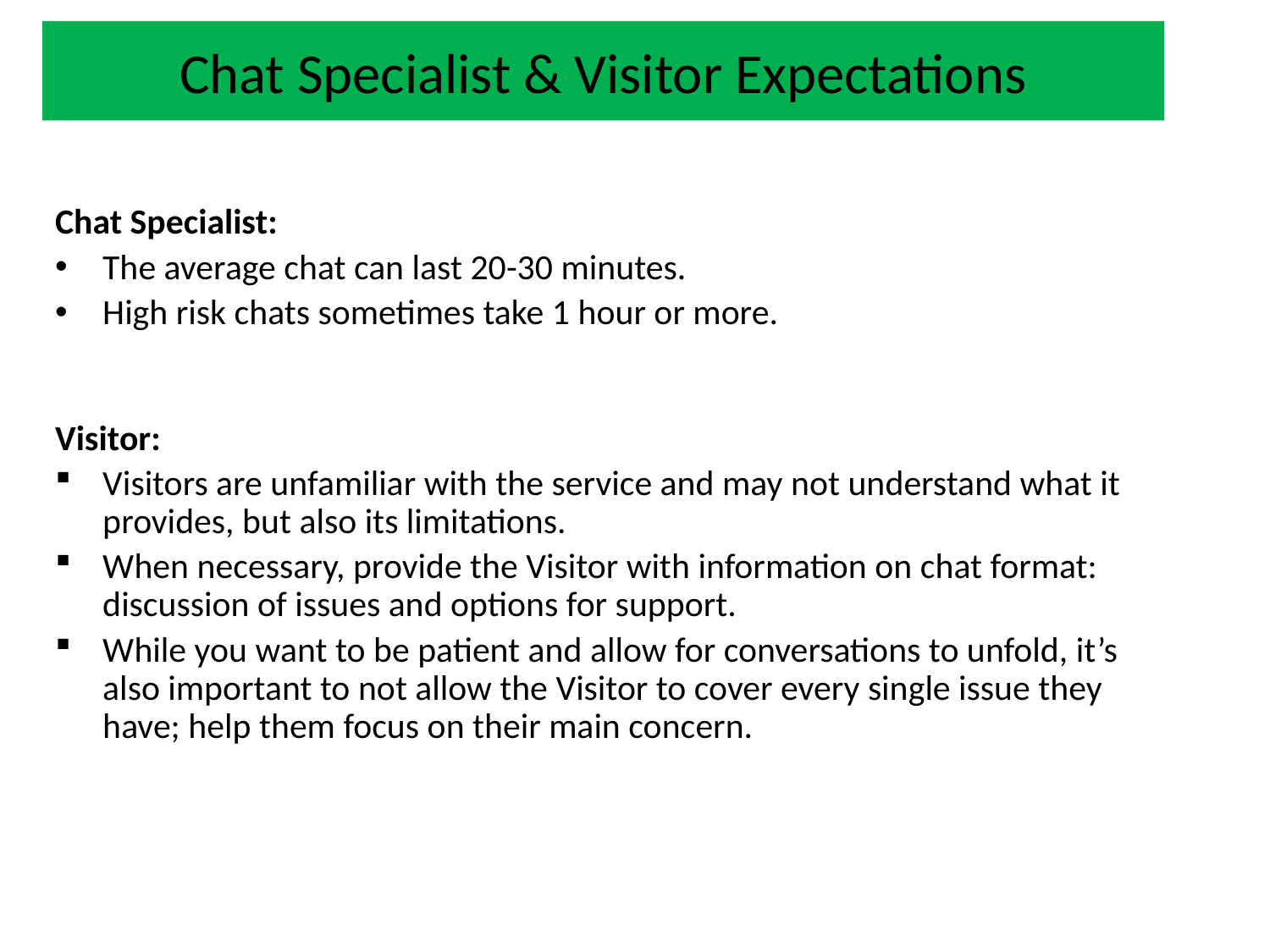

# Chat Specialist & Visitor Expectations

Chat Specialist:
The average chat can last 20-30 minutes.
High risk chats sometimes take 1 hour or more.

Visitor:
Visitors are unfamiliar with the service and may not understand what it provides, but also its limitations.
When necessary, provide the Visitor with information on chat format: discussion of issues and options for support.
While you want to be patient and allow for conversations to unfold, it’s also important to not allow the Visitor to cover every single issue they have; help them focus on their main concern.